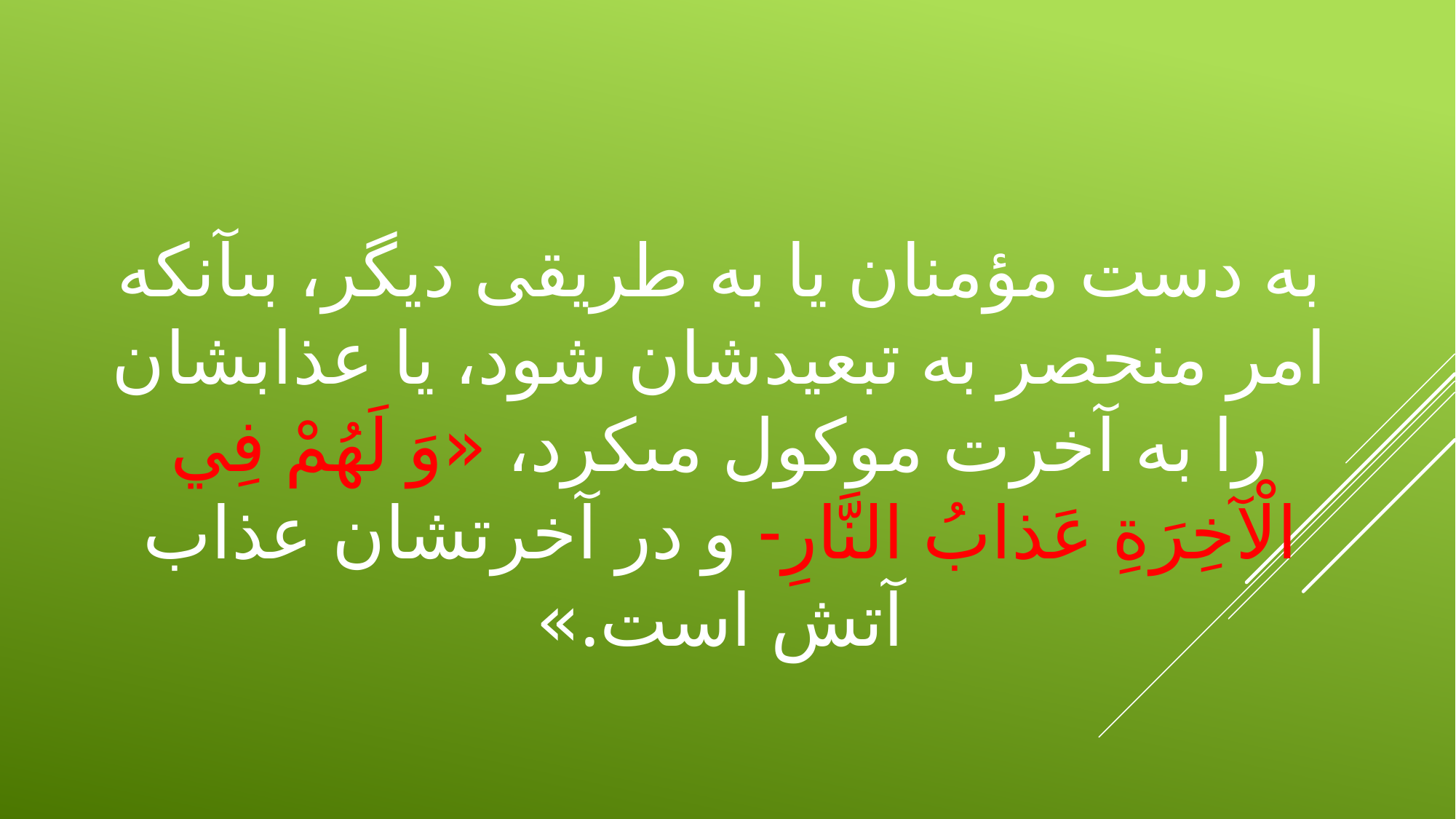

# به دست مؤمنان يا به طريقى ديگر، بى‏آنكه امر منحصر به تبعيدشان شود، يا عذابشان را به آخرت موكول مى‏كرد، «وَ لَهُمْ فِي الْآخِرَةِ عَذابُ النَّارِ- و در آخرتشان عذاب آتش است.»